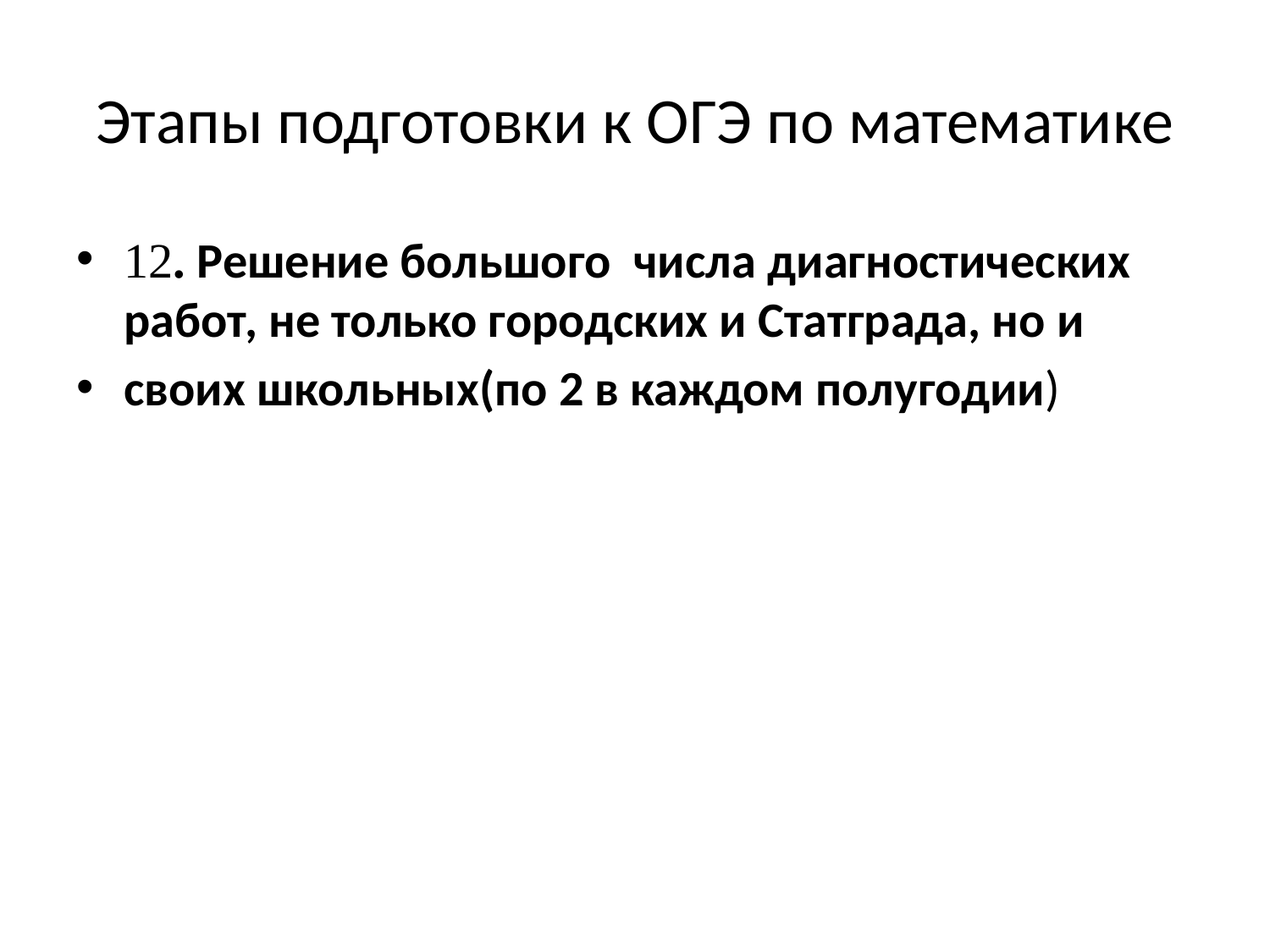

# Этапы подготовки к ОГЭ по математике
12. Решение большого  числа диагностических работ, не только городских и Статграда, но и
своих школьных(по 2 в каждом полугодии)